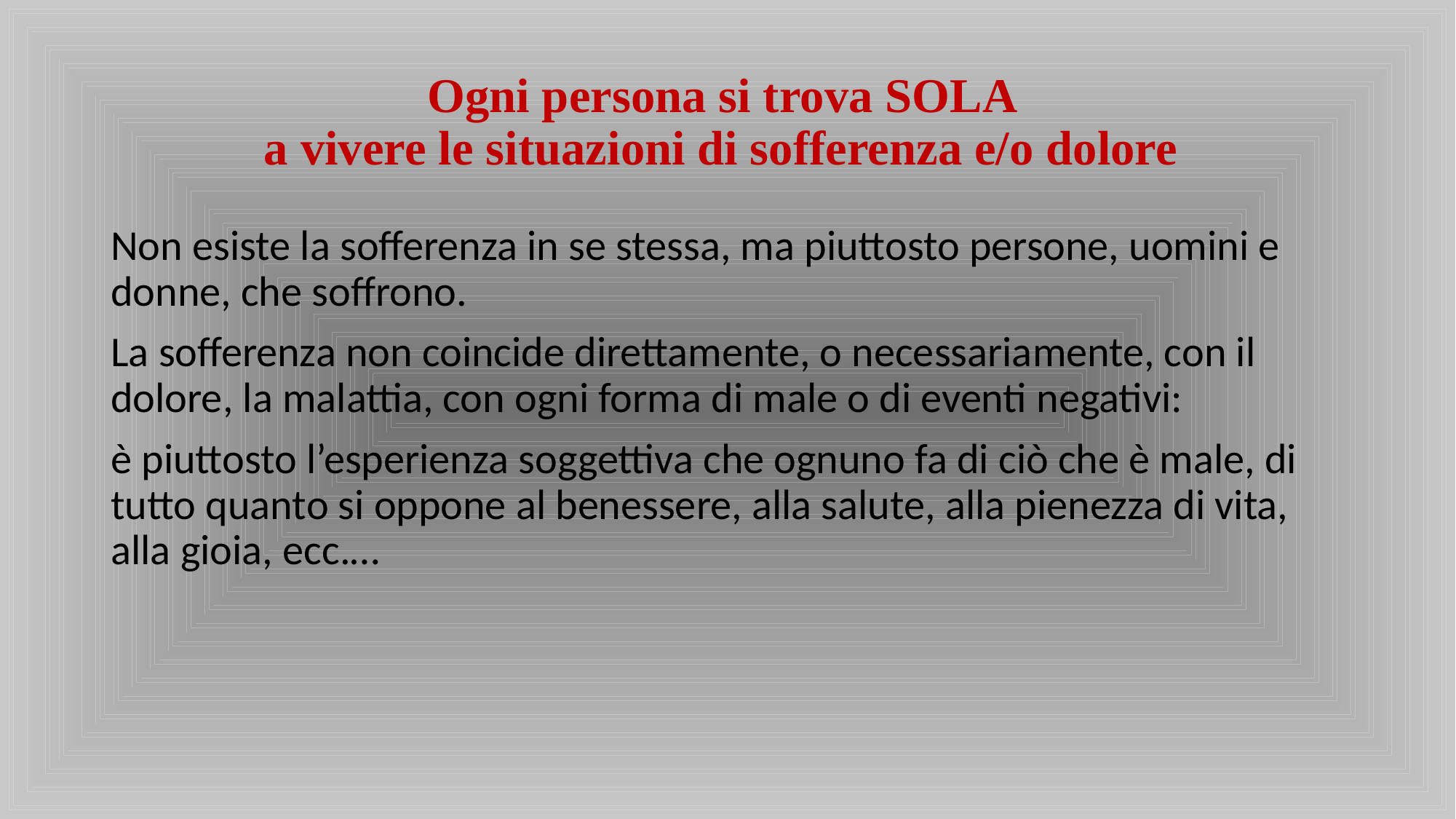

# Ogni persona si trova SOLA a vivere le situazioni di sofferenza e/o dolore
Non esiste la sofferenza in se stessa, ma piuttosto persone, uomini e donne, che soffrono.
La sofferenza non coincide direttamente, o necessariamente, con il dolore, la malattia, con ogni forma di male o di eventi negativi:
è piuttosto l’esperienza soggettiva che ognuno fa di ciò che è male, di tutto quanto si oppone al benessere, alla salute, alla pienezza di vita, alla gioia, ecc.…